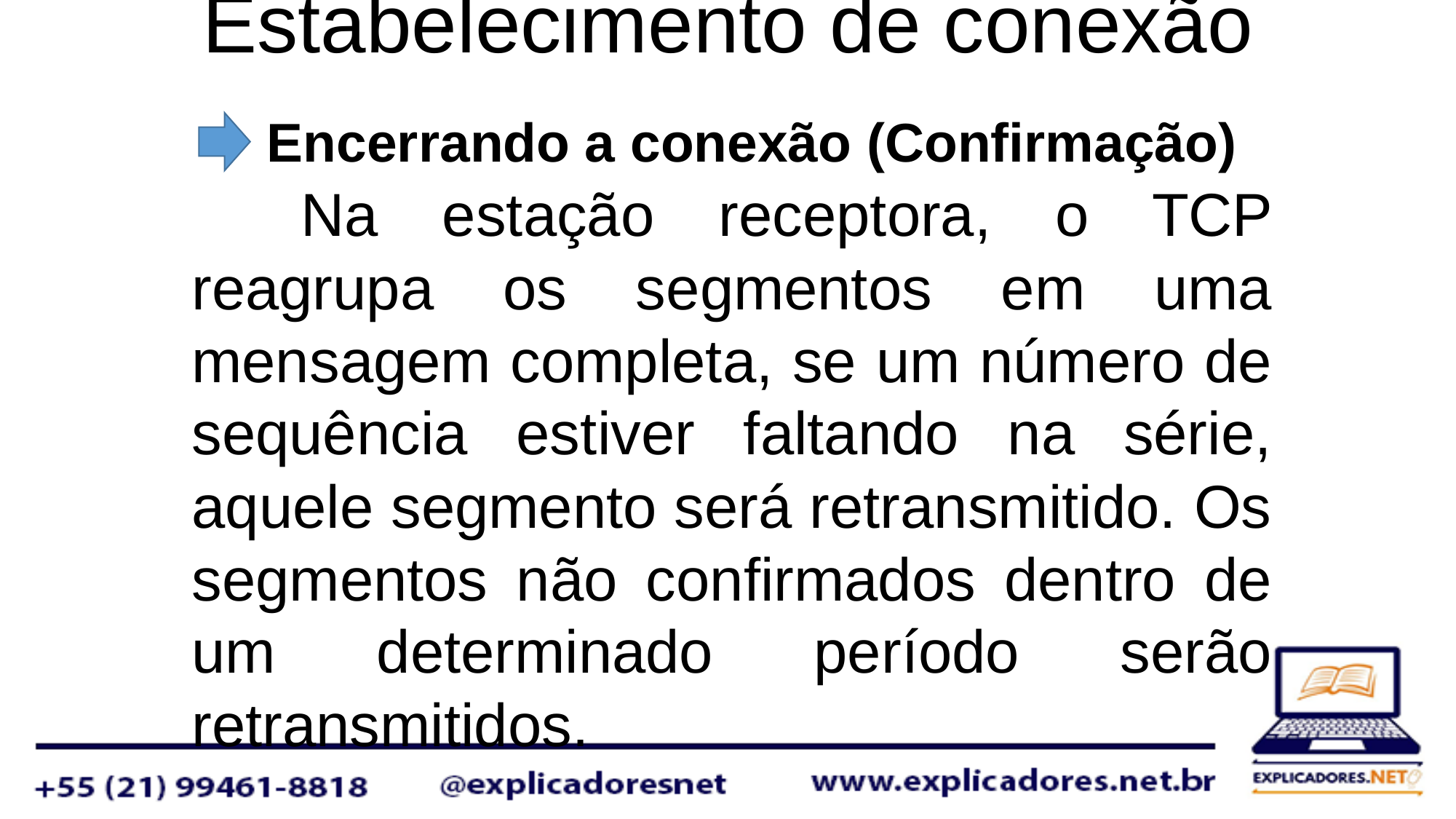

Estabelecimento de conexão
    Encerrando a conexão (Confirmação)

	Na estação receptora, o TCP reagrupa os segmentos em uma mensagem completa, se um número de sequência estiver faltando na série, aquele segmento será retransmitido. Os segmentos não confirmados dentro de um determinado período serão retransmitidos.